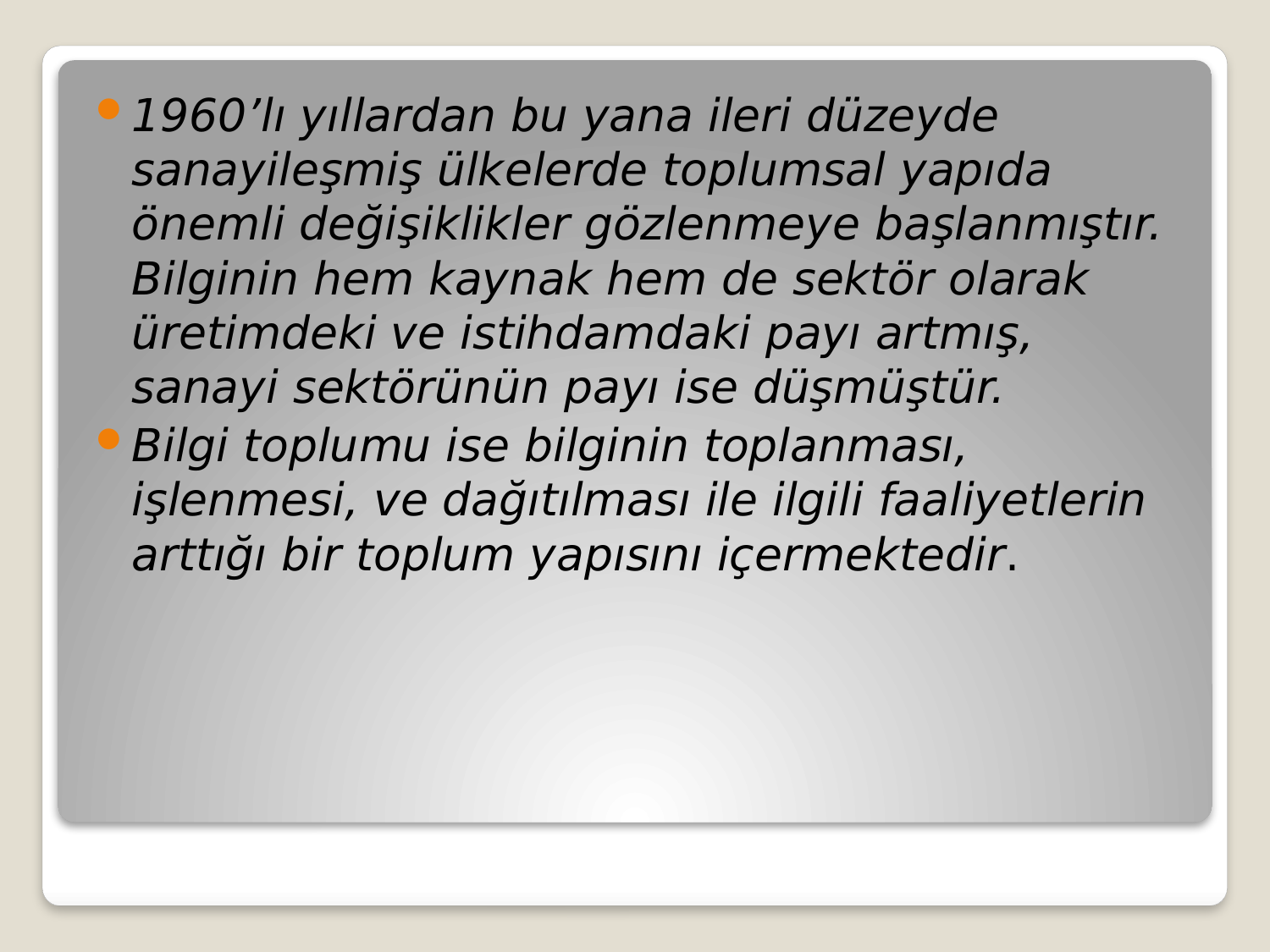

1960’lı yıllardan bu yana ileri düzeyde sanayileşmiş ülkelerde toplumsal yapıda önemli değişiklikler gözlenmeye başlanmıştır. Bilginin hem kaynak hem de sektör olarak üretimdeki ve istihdamdaki payı artmış, sanayi sektörünün payı ise düşmüştür.
Bilgi toplumu ise bilginin toplanması, işlenmesi, ve dağıtılması ile ilgili faaliyetlerin arttığı bir toplum yapısını içermektedir.
#